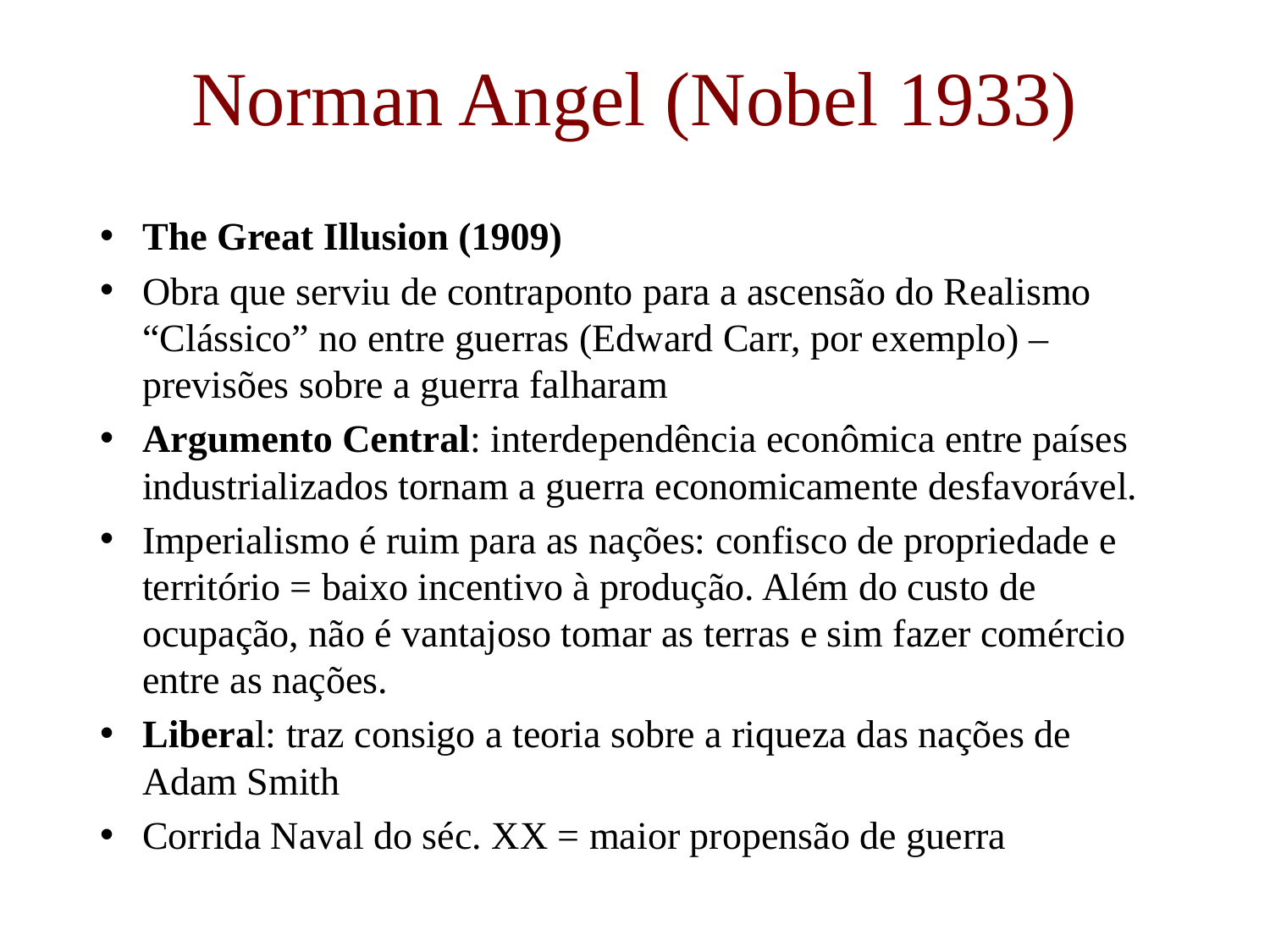

# Norman Angel (Nobel 1933)
The Great Illusion (1909)
Obra que serviu de contraponto para a ascensão do Realismo “Clássico” no entre guerras (Edward Carr, por exemplo) – previsões sobre a guerra falharam
Argumento Central: interdependência econômica entre países industrializados tornam a guerra economicamente desfavorável.
Imperialismo é ruim para as nações: confisco de propriedade e território = baixo incentivo à produção. Além do custo de ocupação, não é vantajoso tomar as terras e sim fazer comércio entre as nações.
Liberal: traz consigo a teoria sobre a riqueza das nações de Adam Smith
Corrida Naval do séc. XX = maior propensão de guerra